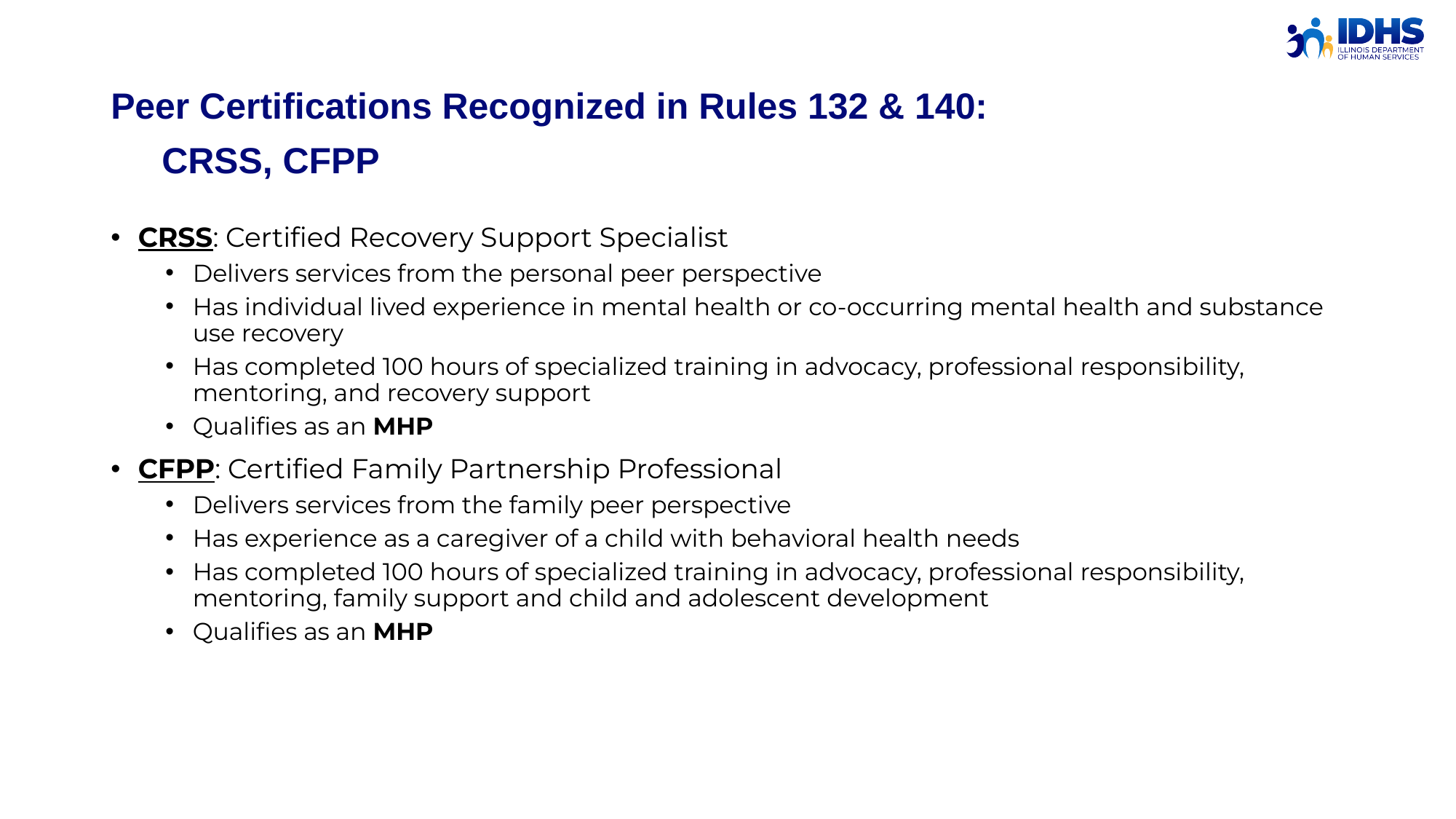

Peer Certifications Recognized in Rules 132 & 140:
     CRSS, CFPP
CRSS: Certified Recovery Support Specialist
Delivers services from the personal peer perspective
Has individual lived experience in mental health or co-occurring mental health and substance use recovery
Has completed 100 hours of specialized training in advocacy, professional responsibility, mentoring, and recovery support
Qualifies as an MHP
CFPP: Certified Family Partnership Professional
Delivers services from the family peer perspective
Has experience as a caregiver of a child with behavioral health needs
Has completed 100 hours of specialized training in advocacy, professional responsibility, mentoring, family support and child and adolescent development
Qualifies as an MHP